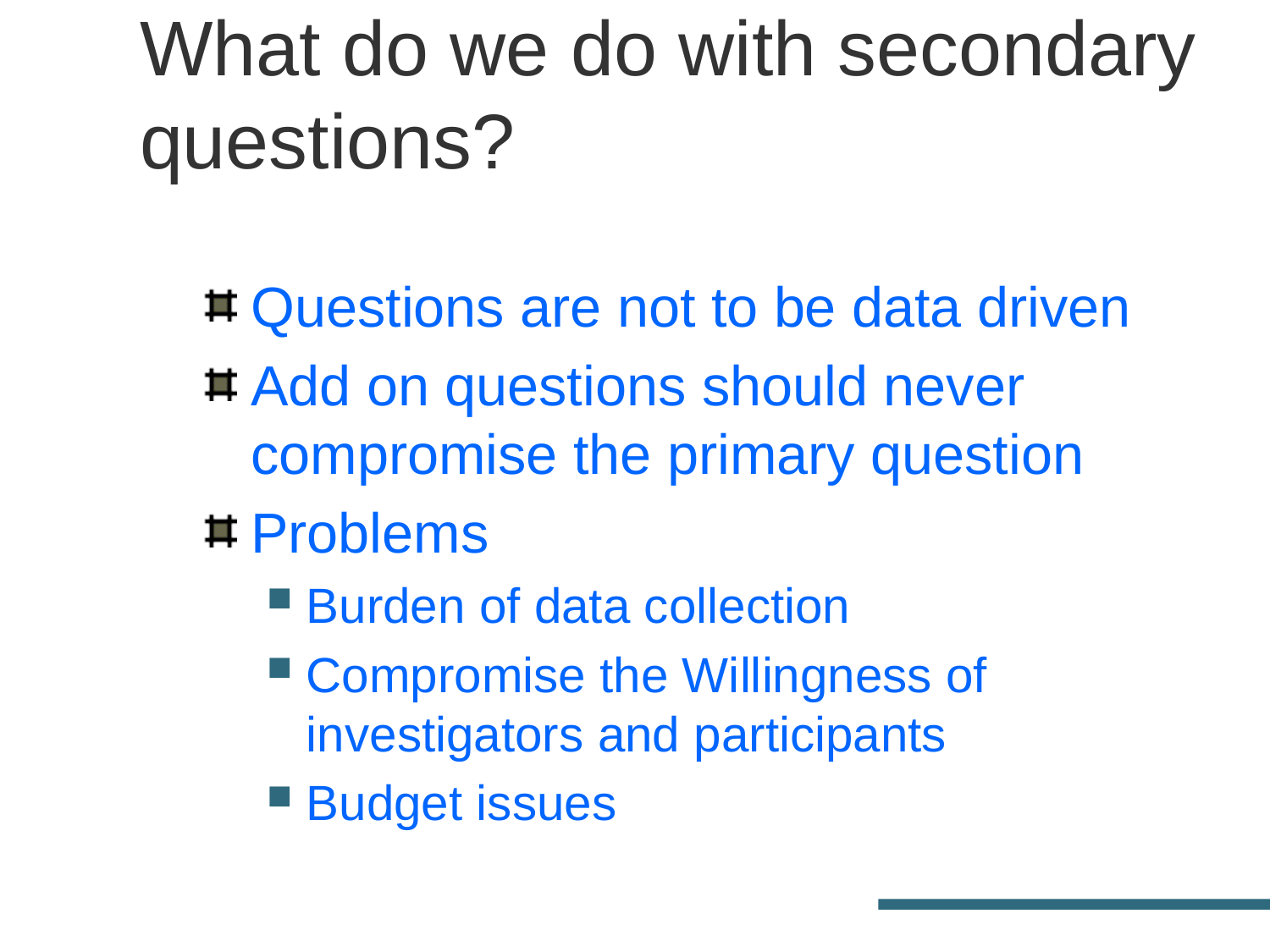

# What do we do with secondary questions?
Questions are not to be data driven
Add on questions should never compromise the primary question
Problems
Burden of data collection
Compromise the Willingness of investigators and participants
Budget issues